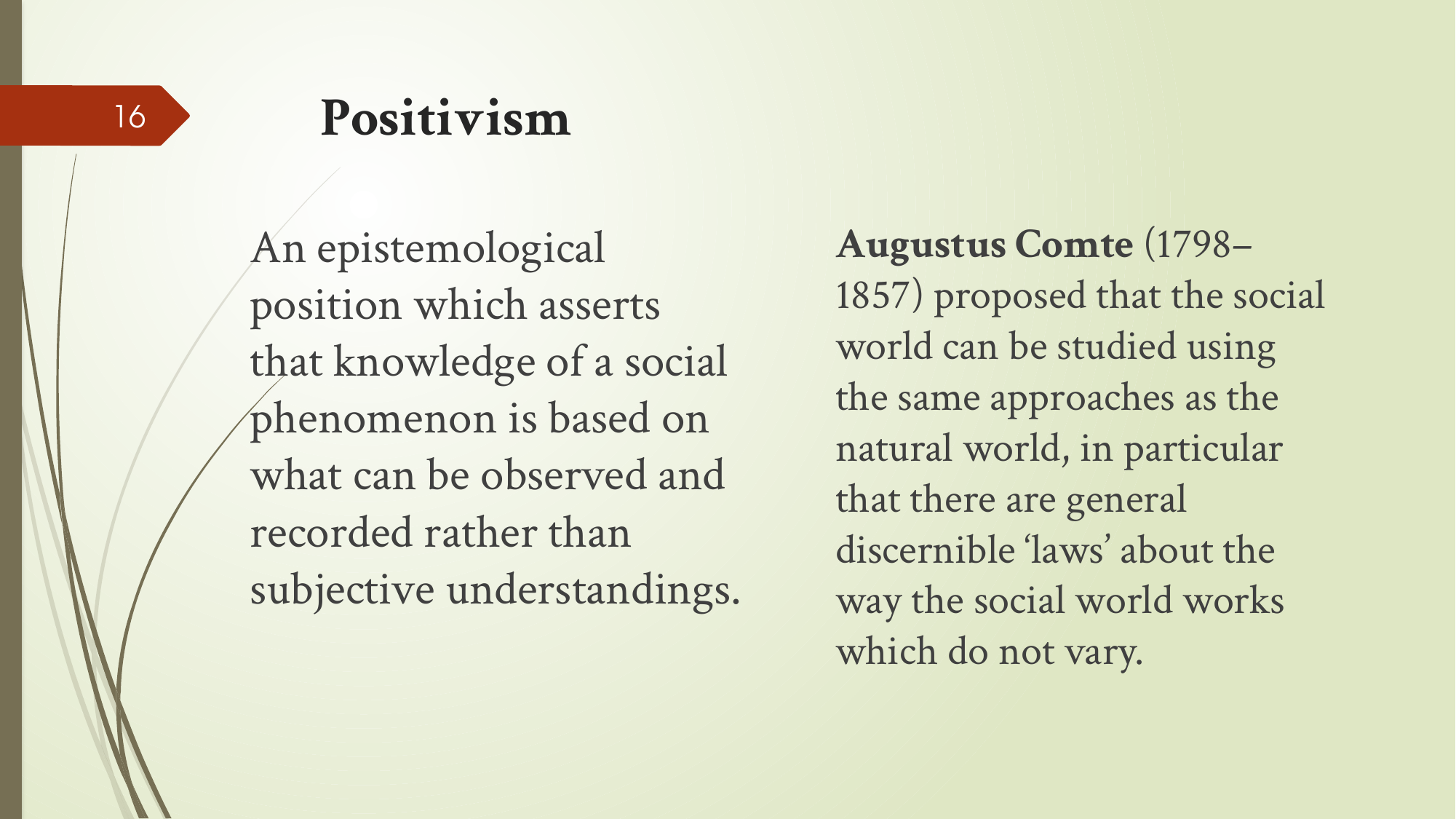

# Positivism
16
Augustus Comte (1798–1857) proposed that the social world can be studied using the same approaches as the natural world, in particular that there are general discernible ‘laws’ about the way the social world works which do not vary.
An epistemological position which asserts that knowledge of a social phenomenon is based on what can be observed and recorded rather than subjective understandings.